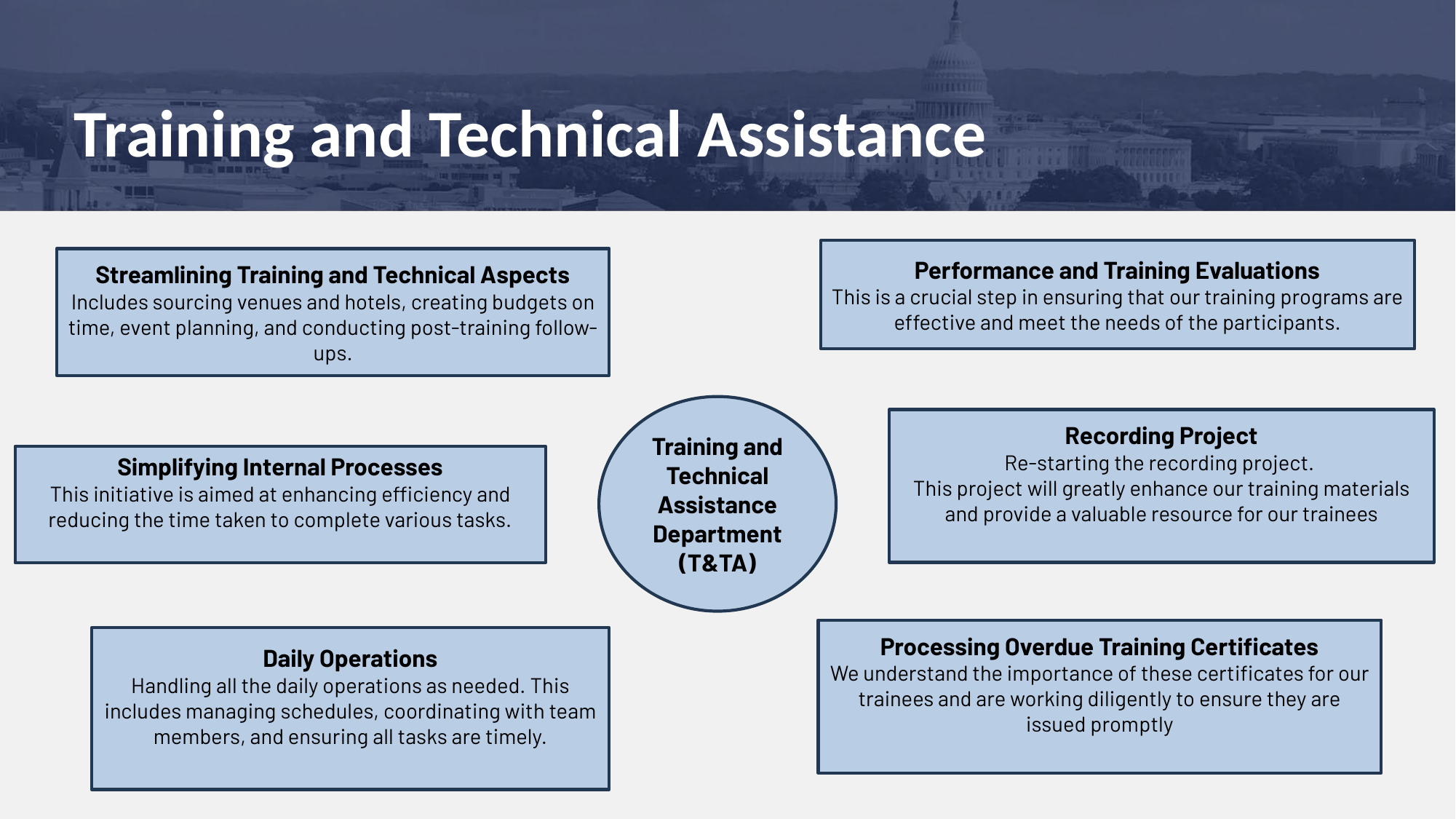

# Training and Technical Assistance

Performance and Training Evaluations
This is a crucial step in ensuring that our training programs are effective and meet the needs of the participants.

Streamlining Training and Technical Aspects
Includes sourcing venues and hotels, creating budgets on time, event planning, and conducting post-training follow-ups.

Training and Technical Assistance Department (T&TA)
Recording Project
Re-starting the recording project.
This project will greatly enhance our training materials and provide a valuable resource for our trainees

Simplifying Internal Processes
This initiative is aimed at enhancing efficiency and reducing the time taken to complete various tasks.

Processing Overdue Training Certificates
We understand the importance of these certificates for our trainees and are working diligently to ensure they are issued promptly

Daily Operations
Handling all the daily operations as needed. This includes managing schedules, coordinating with team members, and ensuring all tasks are timely.